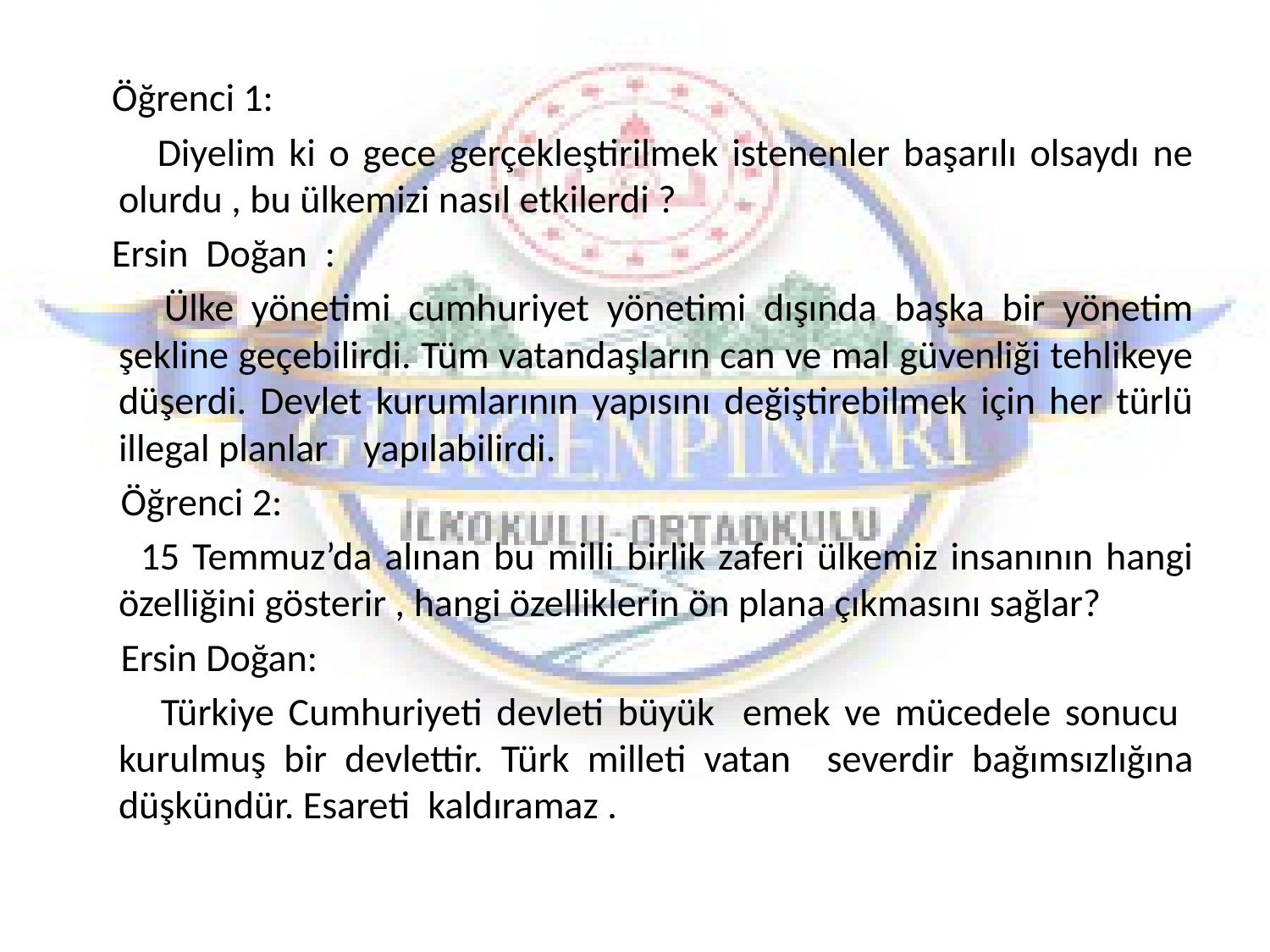

Öğrenci 1:
      Diyelim ki o gece gerçekleştirilmek istenenler başarılı olsaydı ne olurdu , bu ülkemizi nasıl etkilerdi ?
    Ersin  Doğan  :
     Ülke yönetimi cumhuriyet yönetimi dışında başka bir yönetim şekline geçebilirdi. Tüm vatandaşların can ve mal güvenliği tehlikeye düşerdi. Devlet kurumlarının yapısını değiştirebilmek için her türlü illegal planlar    yapılabilirdi.
     Öğrenci 2:
     15 Temmuz’da alınan bu milli birlik zaferi ülkemiz insanının hangi özelliğini gösterir , hangi özelliklerin ön plana çıkmasını sağlar?
     Ersin Doğan:
      Türkiye Cumhuriyeti devleti büyük  emek ve mücedele sonucu  kurulmuş bir devlettir. Türk milleti vatan  severdir bağımsızlığına düşkündür. Esareti  kaldıramaz .